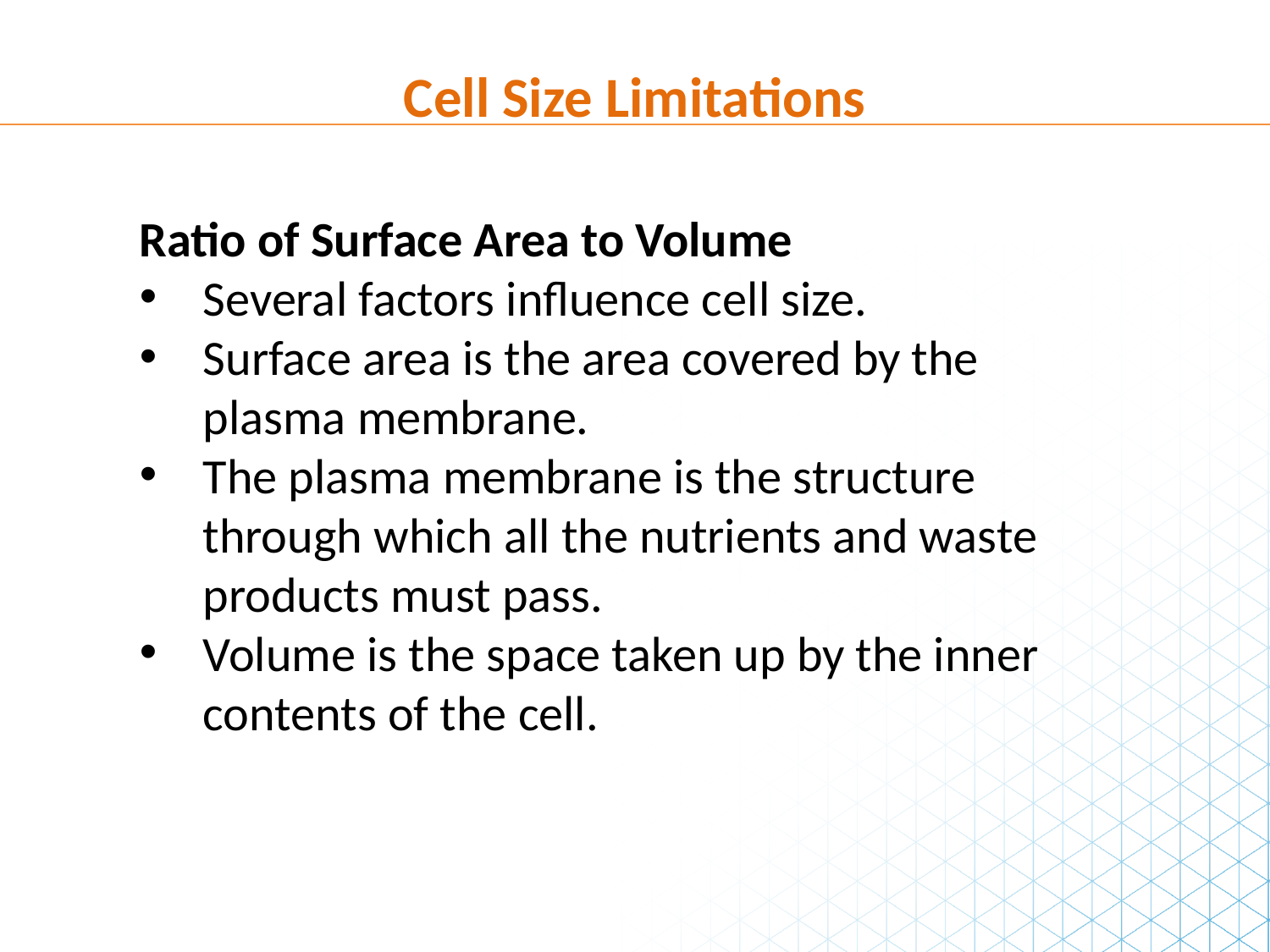

Cell Size Limitations
Ratio of Surface Area to Volume
Several factors influence cell size.
Surface area is the area covered by the plasma membrane.
The plasma membrane is the structure through which all the nutrients and waste products must pass.
Volume is the space taken up by the inner contents of the cell.